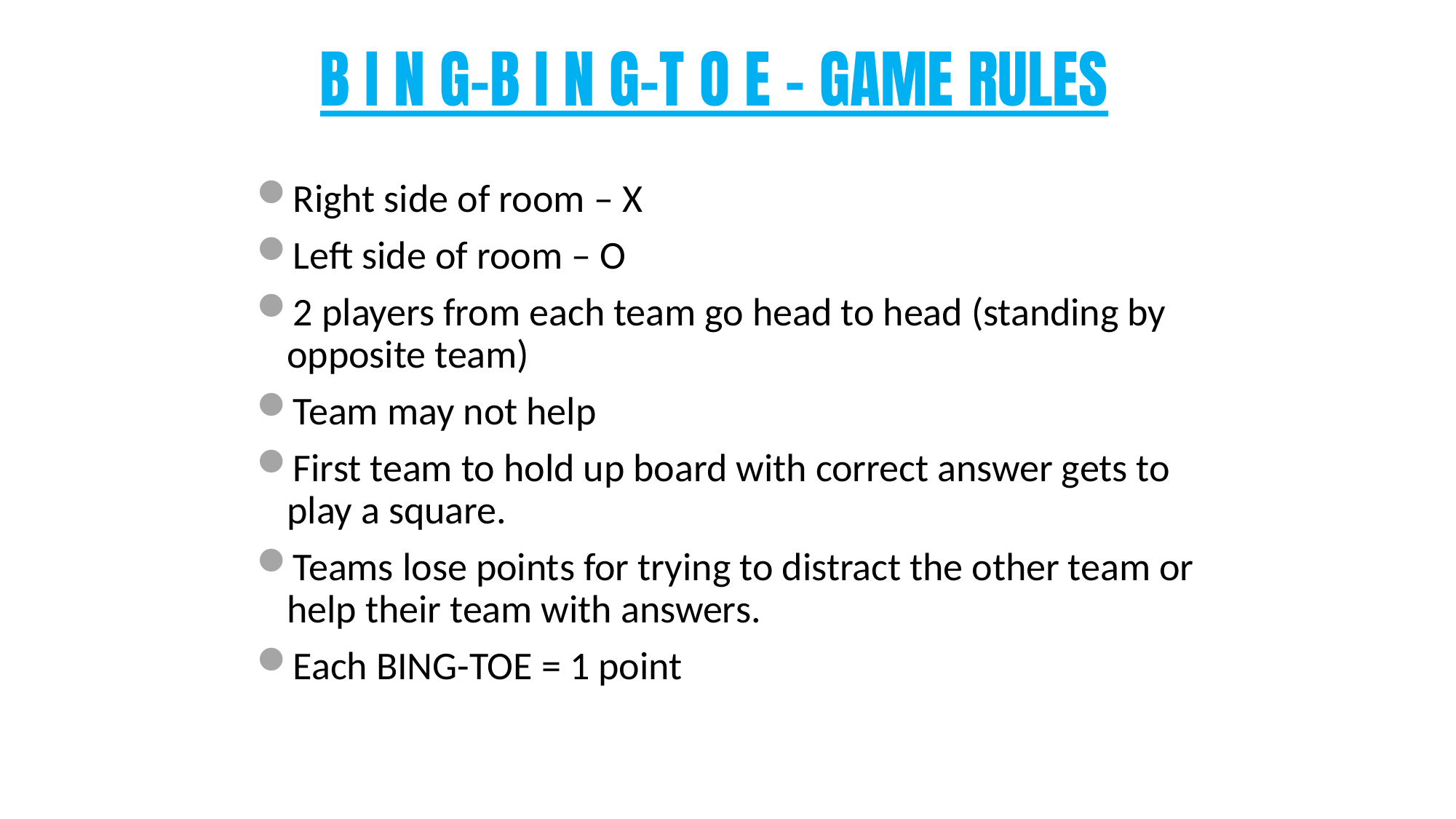

B I N G-B I N G-T O E – GAME RULES
Right side of room – X
Left side of room – O
2 players from each team go head to head (standing by opposite team)
Team may not help
First team to hold up board with correct answer gets to play a square.
Teams lose points for trying to distract the other team or help their team with answers.
Each BING-TOE = 1 point